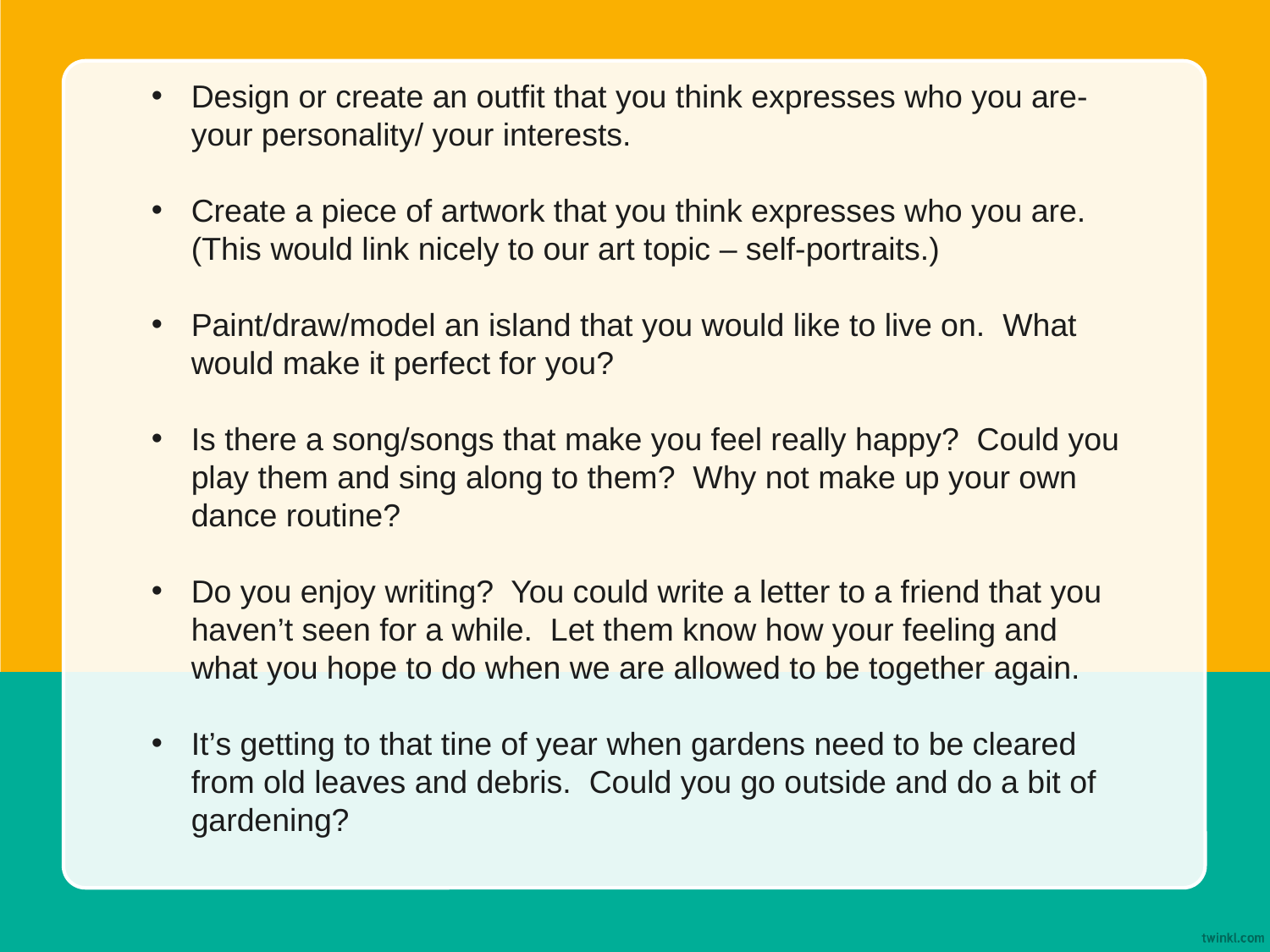

Design or create an outfit that you think expresses who you are- your personality/ your interests.

Create a piece of artwork that you think expresses who you are. (This would link nicely to our art topic – self-portraits.)

Paint/draw/model an island that you would like to live on.  What would make it perfect for you?

Is there a song/songs that make you feel really happy?  Could you play them and sing along to them?  Why not make up your own dance routine?

Do you enjoy writing?  You could write a letter to a friend that you haven’t seen for a while.  Let them know how your feeling and what you hope to do when we are allowed to be together again.

It’s getting to that tine of year when gardens need to be cleared from old leaves and debris.  Could you go outside and do a bit of gardening?